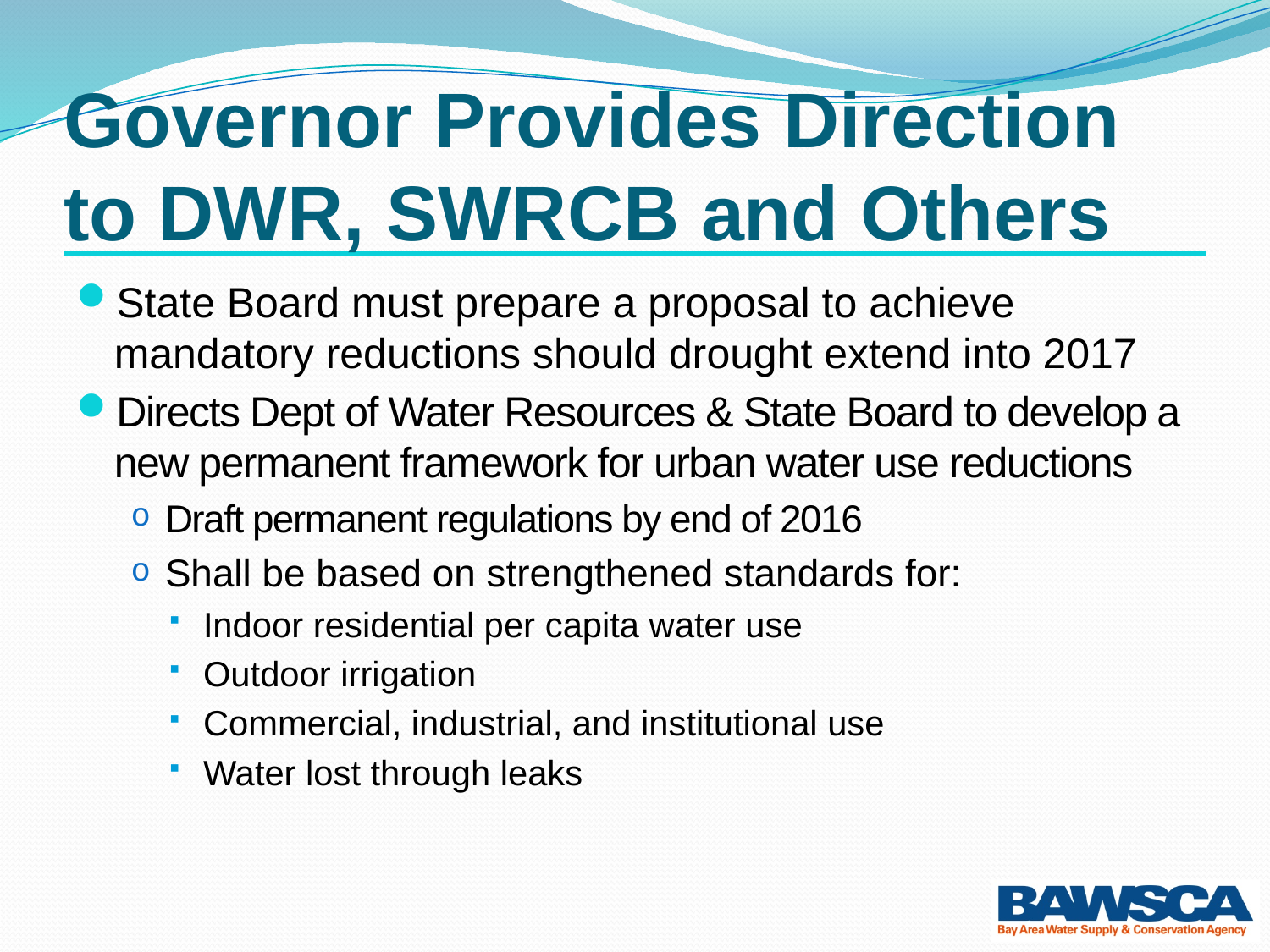

# Governor Provides Direction to DWR, SWRCB and Others
State Board must prepare a proposal to achieve mandatory reductions should drought extend into 2017
Directs Dept of Water Resources & State Board to develop a new permanent framework for urban water use reductions
Draft permanent regulations by end of 2016
Shall be based on strengthened standards for:
Indoor residential per capita water use
Outdoor irrigation
Commercial, industrial, and institutional use
Water lost through leaks